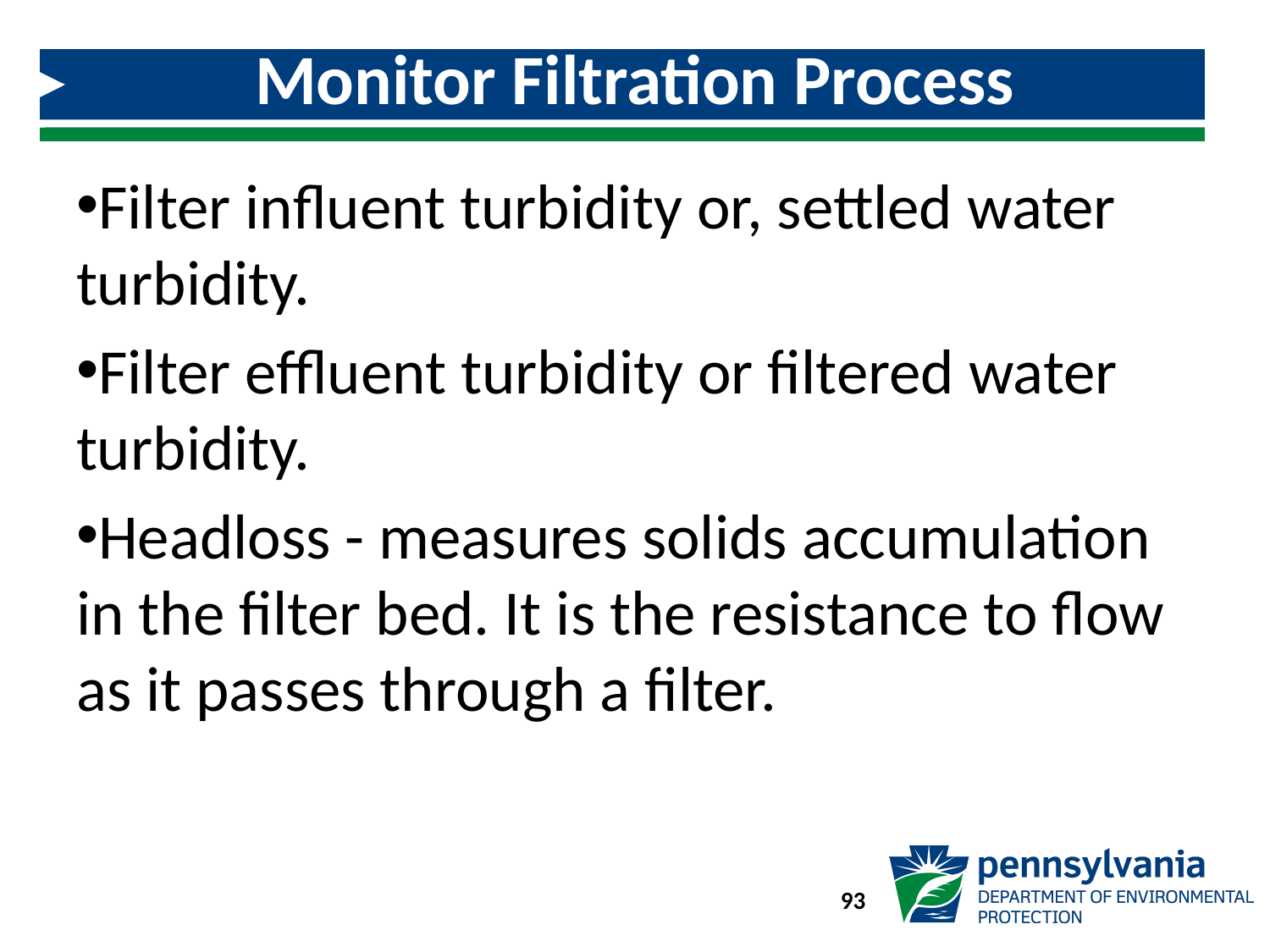

# Monitor Filtration Process
Filter influent turbidity or, settled water turbidity.
Filter effluent turbidity or filtered water turbidity.
Headloss - measures solids accumulation in the filter bed. It is the resistance to flow as it passes through a filter.

93